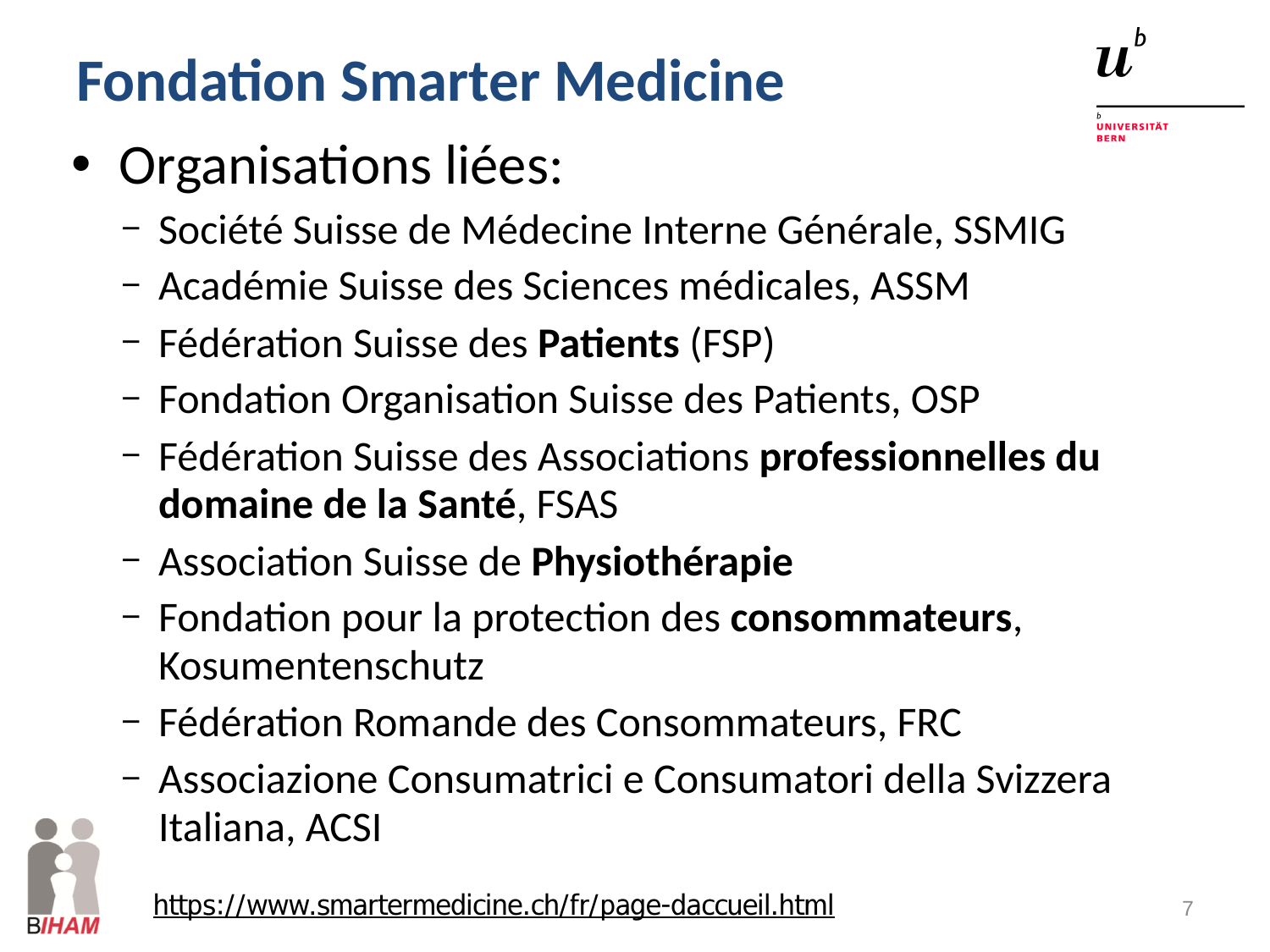

# Fondation Smarter Medicine
Organisations liées:
Société Suisse de Médecine Interne Générale, SSMIG
Académie Suisse des Sciences médicales, ASSM
Fédération Suisse des Patients (FSP)
Fondation Organisation Suisse des Patients, OSP
Fédération Suisse des Associations professionnelles du domaine de la Santé, FSAS
Association Suisse de Physiothérapie
Fondation pour la protection des consommateurs, Kosumentenschutz
Fédération Romande des Consommateurs, FRC
Associazione Consumatrici e Consumatori della Svizzera Italiana, ACSI

https://www.smartermedicine.ch/fr/page-daccueil.html
7